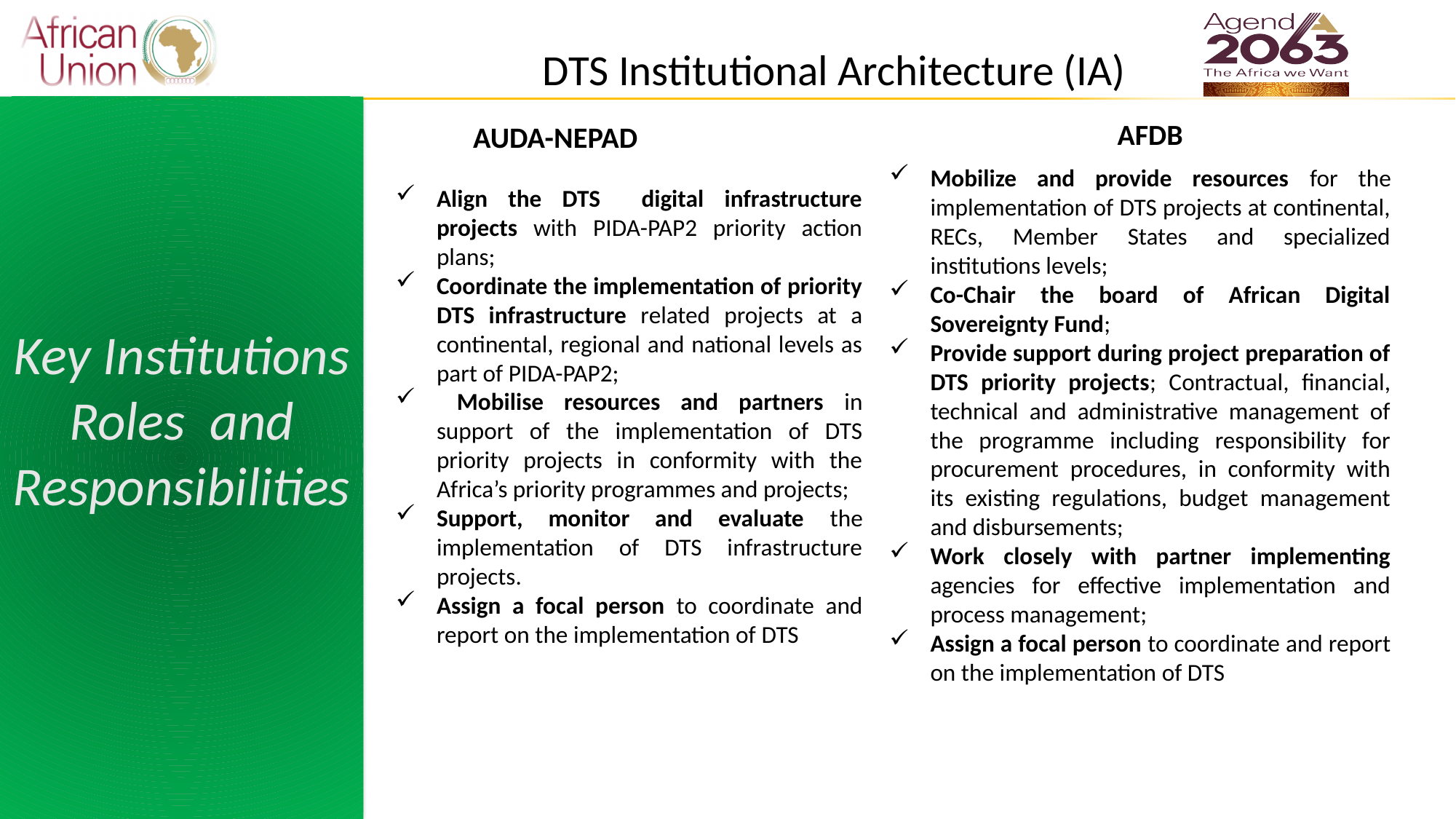

DTS Institutional Architecture (IA)

AFDB

AUDA-NEPAD

Mobilize and provide resources for the implementation of DTS projects at continental, RECs, Member States and specialized institutions levels;
Co-Chair the board of African Digital Sovereignty Fund;
Provide support during project preparation of DTS priority projects; Contractual, financial, technical and administrative management of the programme including responsibility for procurement procedures, in conformity with its existing regulations, budget management and disbursements;
Work closely with partner implementing agencies for effective implementation and process management;
Assign a focal person to coordinate and report on the implementation of DTS

Align the DTS  digital infrastructure projects with PIDA-PAP2 priority action plans;
Coordinate the implementation of priority DTS infrastructure related projects at a continental, regional and national levels as part of PIDA-PAP2;
 Mobilise resources and partners in support of the implementation of DTS priority projects in conformity with the Africa’s priority programmes and projects;
Support, monitor and evaluate the implementation of DTS infrastructure projects.
Assign a focal person to coordinate and report on the implementation of DTS

Key Institutions Roles  and Responsibilities